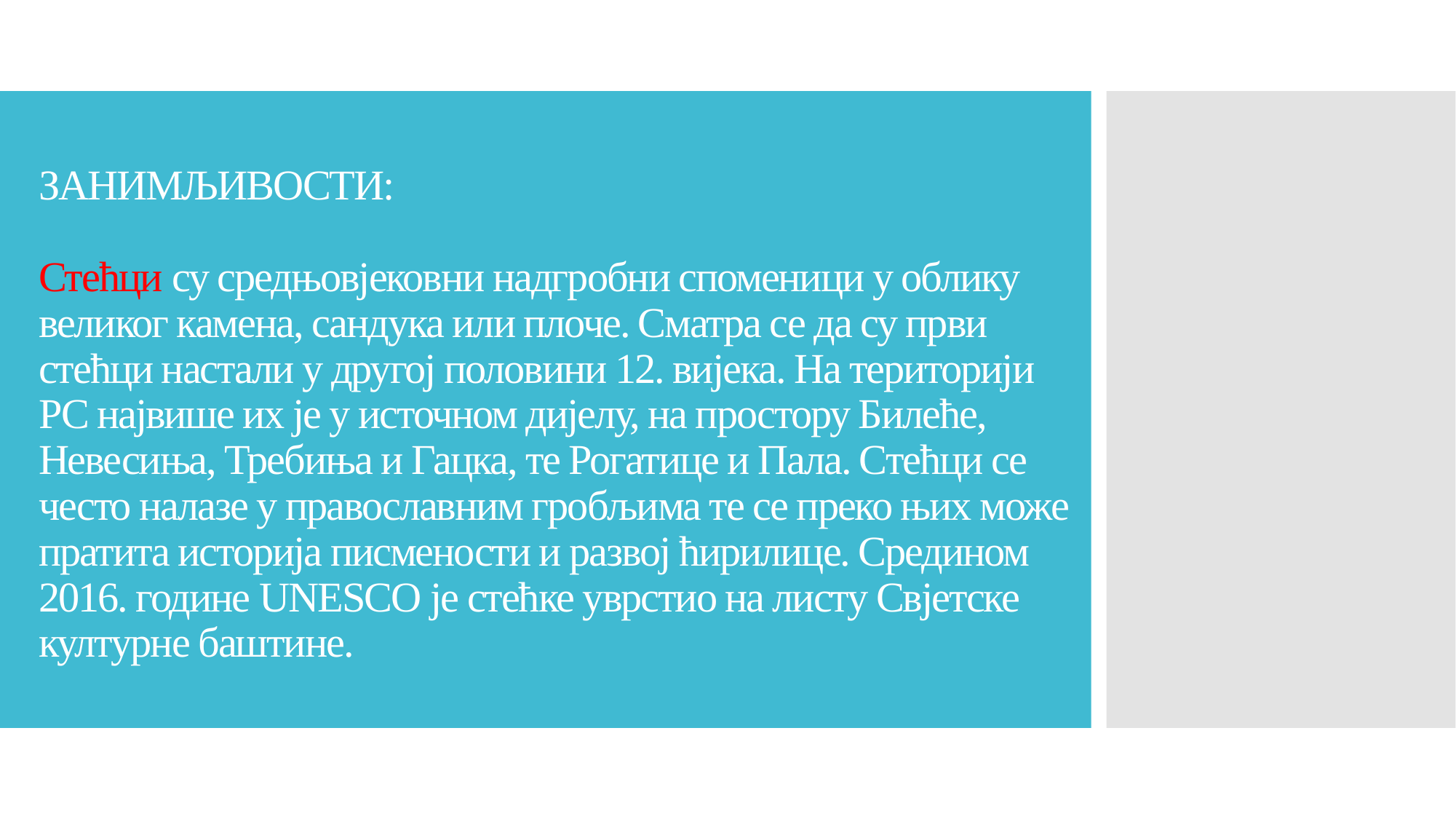

# ЗАНИМЉИВОСТИ: Стећци су средњовјековни надгробни споменици у облику великог камена, сандука или плоче. Сматра се да су први стећци настали у другој половини 12. вијека. На територији РС највише их је у источном дијелу, на простору Билеће, Невесиња, Требиња и Гацка, те Рогатице и Пала. Стећци се често налазе у православним гробљима те се преко њих може пратита историја писмености и развој ћирилице. Средином 2016. године UNESCO је стећке уврстио на листу Свјетске културне баштине.